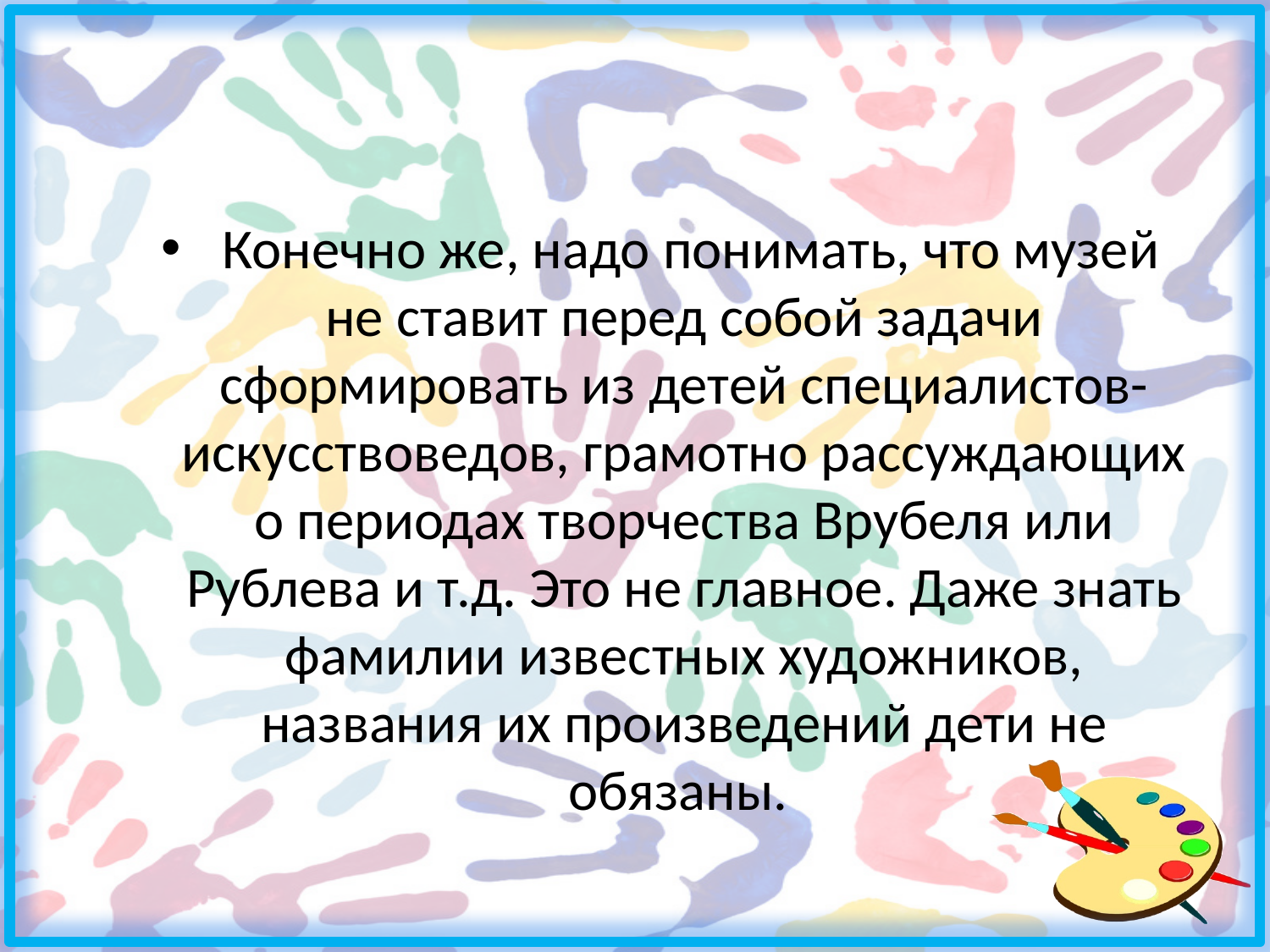

Конечно же, надо понимать, что музей не ставит перед собой задачи сформировать из детей специалистов-искусствоведов, грамотно рассуждающих о периодах творчества Врубеля или Рублева и т.д. Это не главное. Даже знать фамилии известных художников, названия их произведений дети не обязаны.